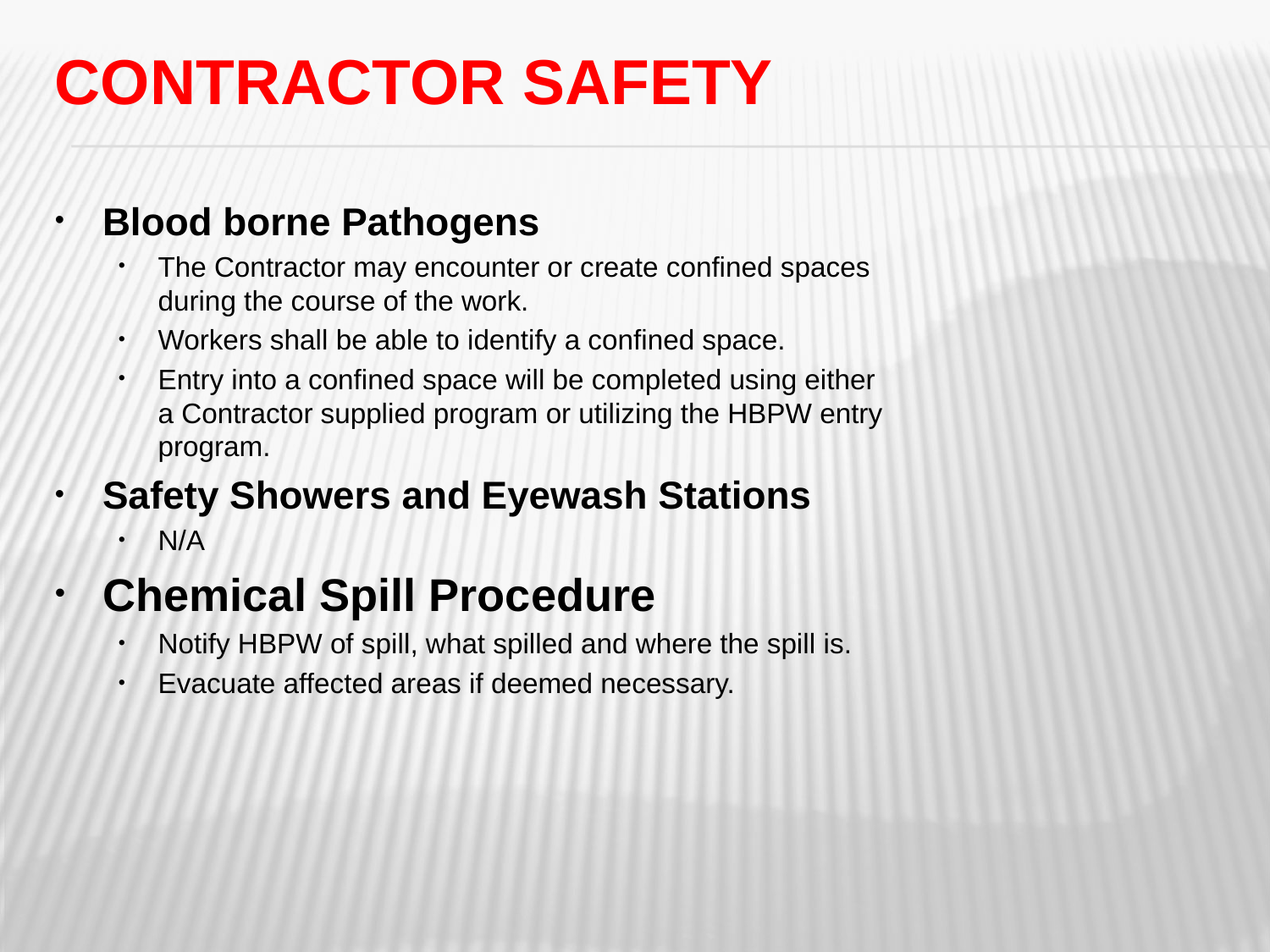

# Contractor Safety
Blood borne Pathogens
The Contractor may encounter or create confined spaces during the course of the work.
Workers shall be able to identify a confined space.
Entry into a confined space will be completed using either a Contractor supplied program or utilizing the HBPW entry program.
Safety Showers and Eyewash Stations
N/A
Chemical Spill Procedure
Notify HBPW of spill, what spilled and where the spill is.
Evacuate affected areas if deemed necessary.